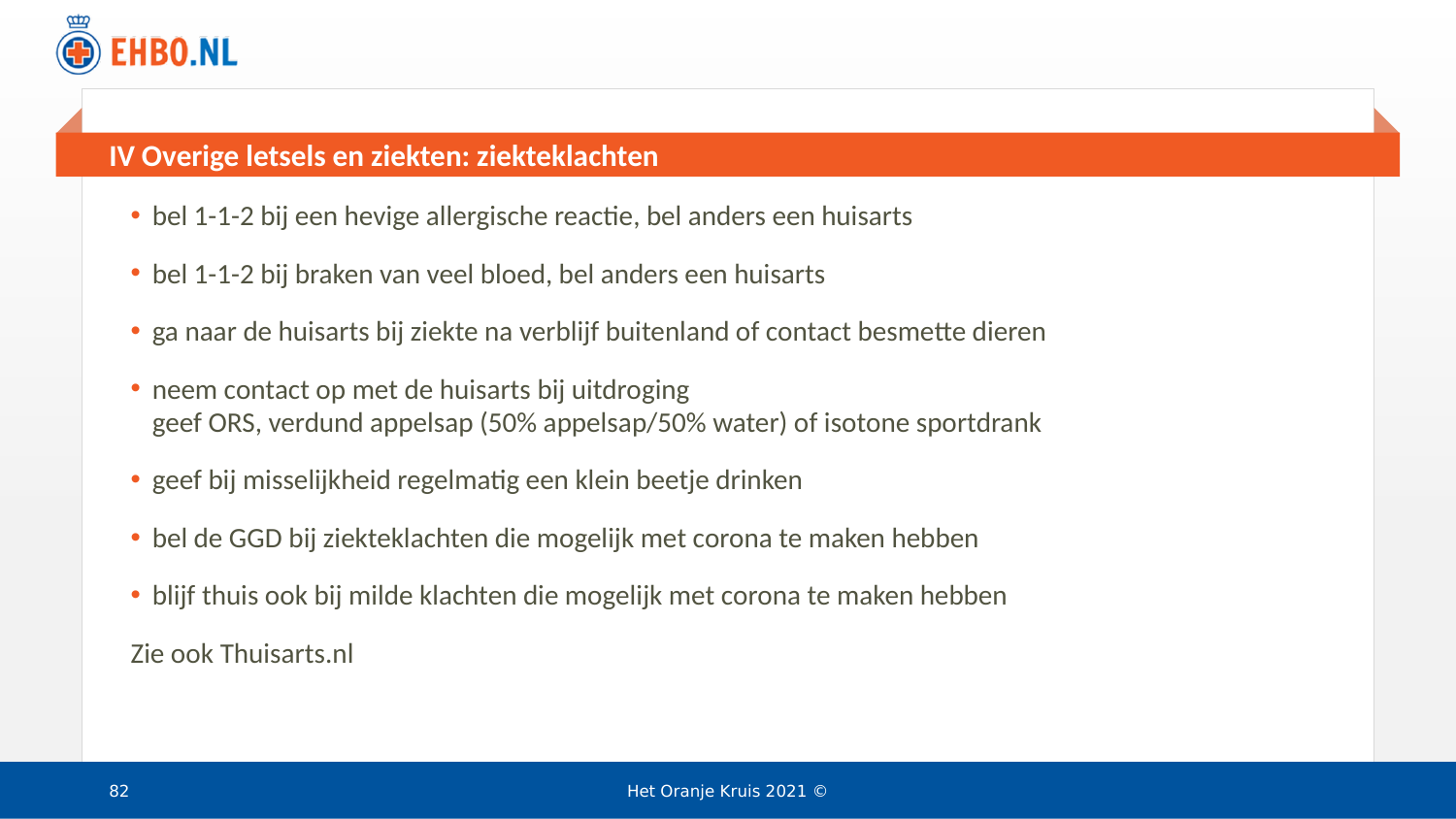

# IV Overige letsels en ziekten: ziekteklachten
bel 1-1-2 bij een hevige allergische reactie, bel anders een huisarts
bel 1-1-2 bij braken van veel bloed, bel anders een huisarts
ga naar de huisarts bij ziekte na verblijf buitenland of contact besmette dieren
neem contact op met de huisarts bij uitdroging
geef ORS, verdund appelsap (50% appelsap/50% water) of isotone sportdrank
geef bij misselijkheid regelmatig een klein beetje drinken
bel de GGD bij ziekteklachten die mogelijk met corona te maken hebben
blijf thuis ook bij milde klachten die mogelijk met corona te maken hebben
Zie ook Thuisarts.nl

82
Het Oranje Kruis 2021 ©